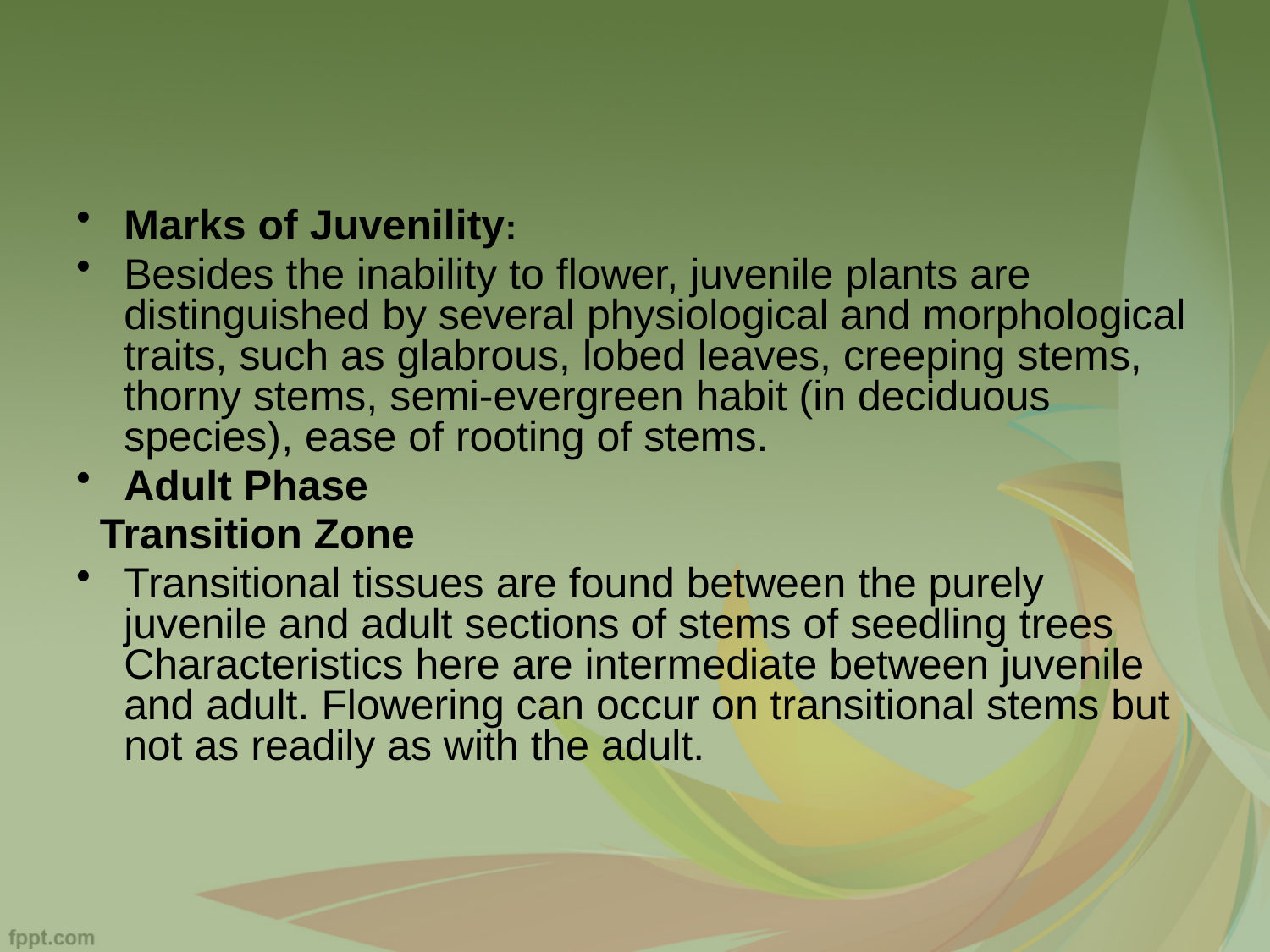

#
Marks of Juvenility:
Besides the inability to flower, juvenile plants are distinguished by several physiological and morphological traits, such as glabrous, lobed leaves, creeping stems, thorny stems, semi-evergreen habit (in deciduous species), ease of rooting of stems.
Adult Phase
  Transition Zone
Transitional tissues are found between the purely juvenile and adult sections of stems of seedling trees Characteristics here are intermediate between juvenile and adult. Flowering can occur on transitional stems but not as readily as with the adult.